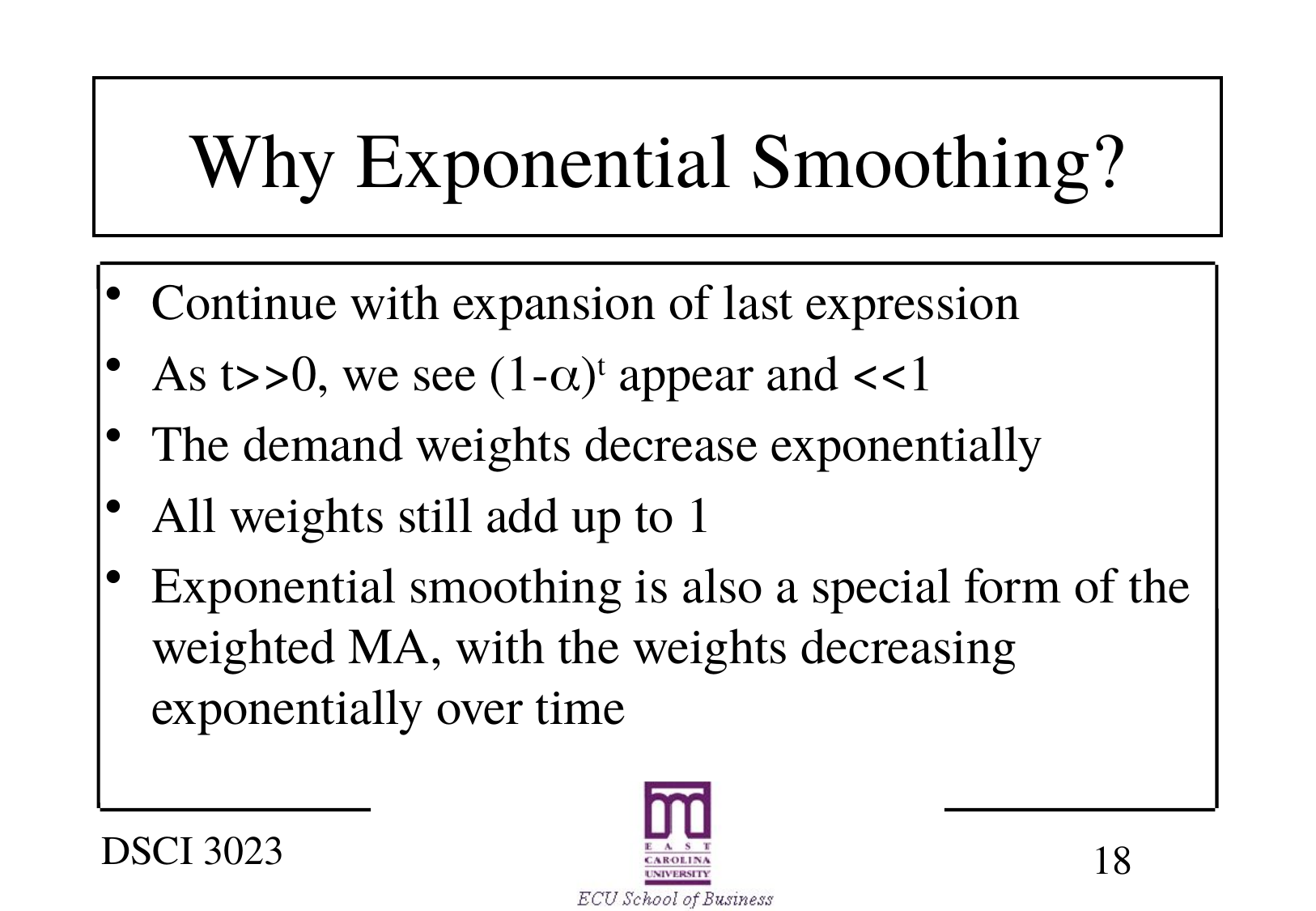

# Why Exponential Smoothing?
Continue with expansion of last expression
As t>>0, we see (1-α)t appear and <<1
The demand weights decrease exponentially
All weights still add up to 1
Exponential smoothing is also a special form of the weighted MA, with the weights decreasing exponentially over time